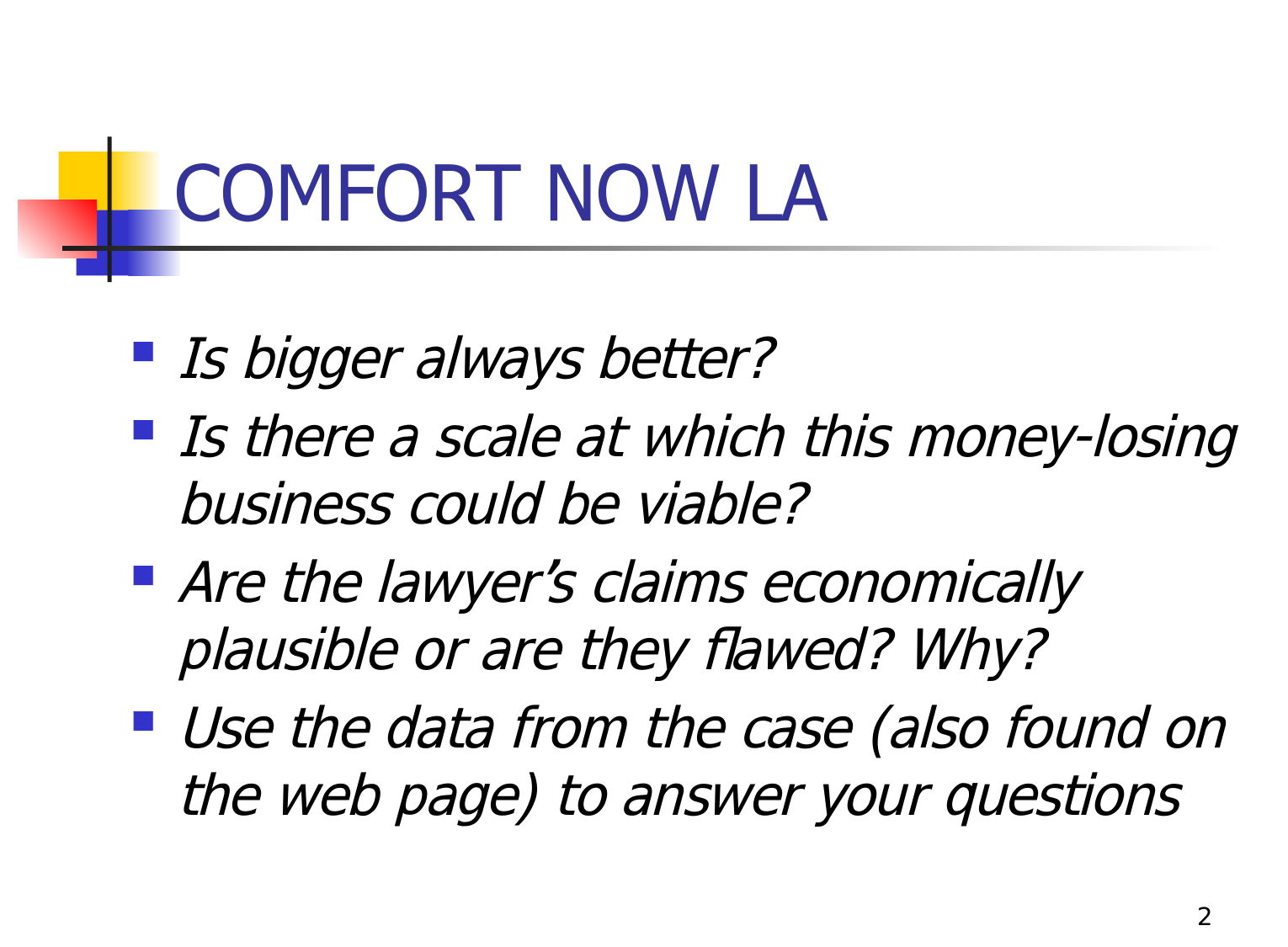

# COMFORT NOW LA
Is bigger always better?
Is there a scale at which this money-losing business could be viable?
Are the lawyer’s claims economically plausible or are they flawed? Why?
Use the data from the case (also found on the web page) to answer your questions
2